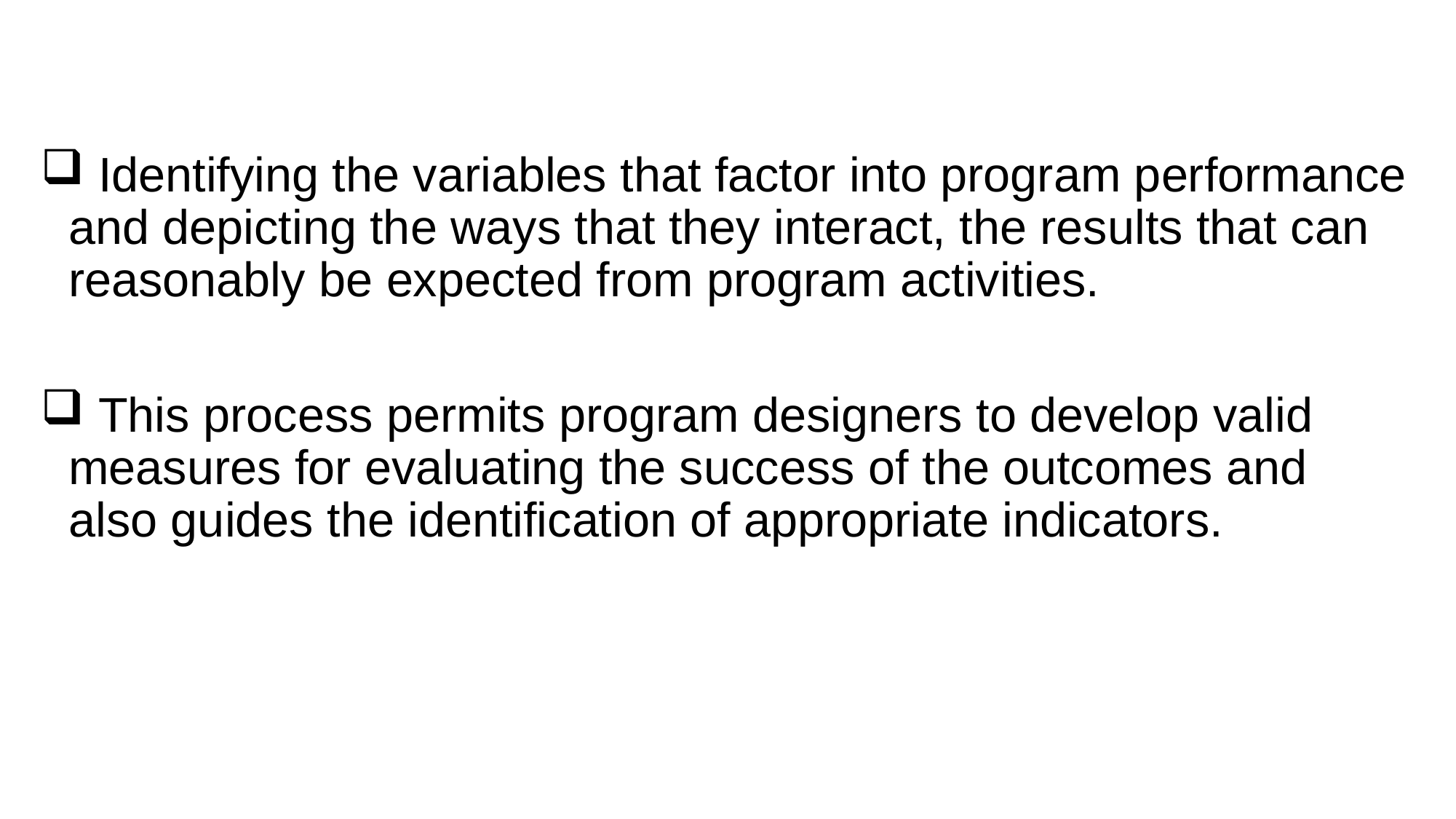

Identifying the variables that factor into program performance and depicting the ways that they interact, the results that can reasonably be expected from program activities.

 This process permits program designers to develop valid measures for evaluating the success of the outcomes and also guides the identification of appropriate indicators.